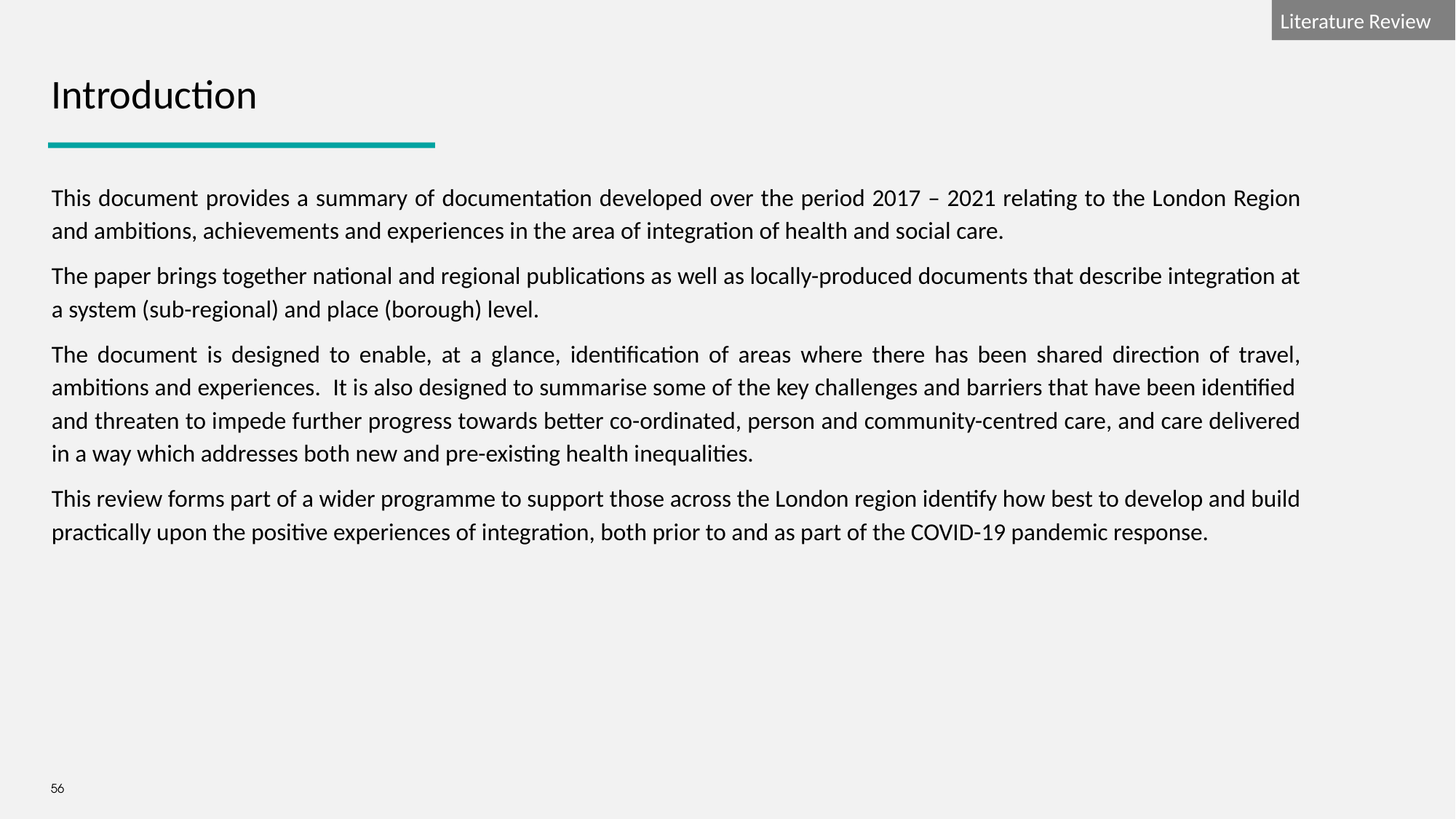

Introduction
This document provides a summary of documentation developed over the period 2017 – 2021 relating to the London Region and ambitions, achievements and experiences in the area of integration of health and social care.
The paper brings together national and regional publications as well as locally-produced documents that describe integration at a system (sub-regional) and place (borough) level.
The document is designed to enable, at a glance, identification of areas where there has been shared direction of travel, ambitions and experiences.  It is also designed to summarise some of the key challenges and barriers that have been identified  and threaten to impede further progress towards better co-ordinated, person and community-centred care, and care delivered in a way which addresses both new and pre-existing health inequalities.
This review forms part of a wider programme to support those across the London region identify how best to develop and build practically upon the positive experiences of integration, both prior to and as part of the COVID-19 pandemic response.